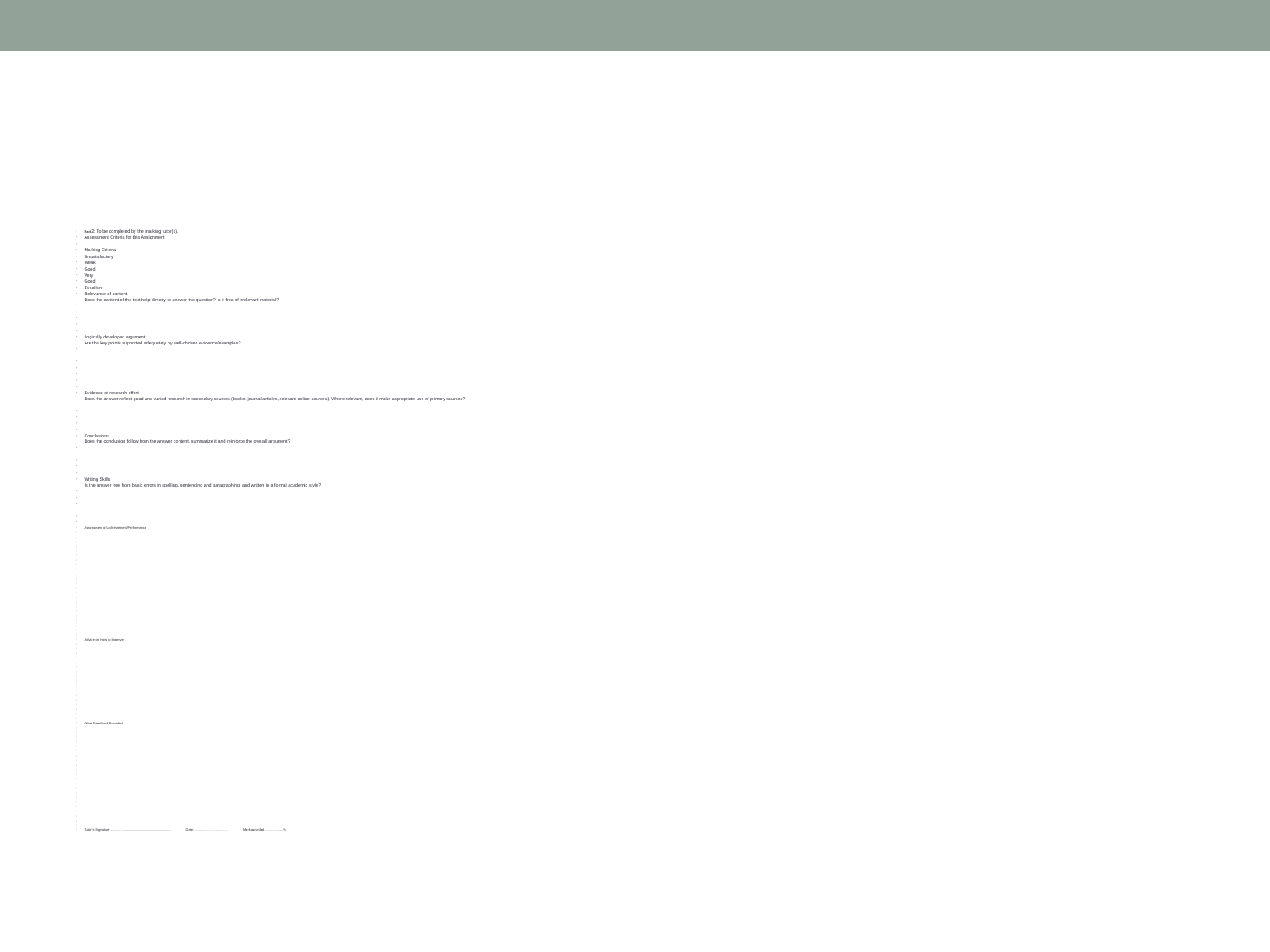

#
Part 2: To be completed by the marking tutor(s).
Assessment Criteria for this Assignment

Marking Criteria
Unsatisfactory
Weak
Good
Very
Good
Excellent
Relevance of content
Does the content of the text help directly to answer the question? Is it free of irrelevant material?

Logically developed argument
Are the key points supported adequately by well-chosen evidence/examples?

Evidence of research effort
Does the answer reflect good and varied research in secondary sources (books, journal articles, relevant online sources). Where relevant, does it make appropriate use of primary sources?

Conclusions
Does the conclusion follow from the answer content, summarize it and reinforce the overall argument?

Writing Skills
Is the answer free from basic errors in spelling, sentencing and paragraphing, and written in a formal academic style?

Assessment of Achievement/Performance

Advice on How to Improve

Other Feedback Provided

Tutor’s Signature ………….......................................................                  Date…………………………                   Mark awarded……………..%